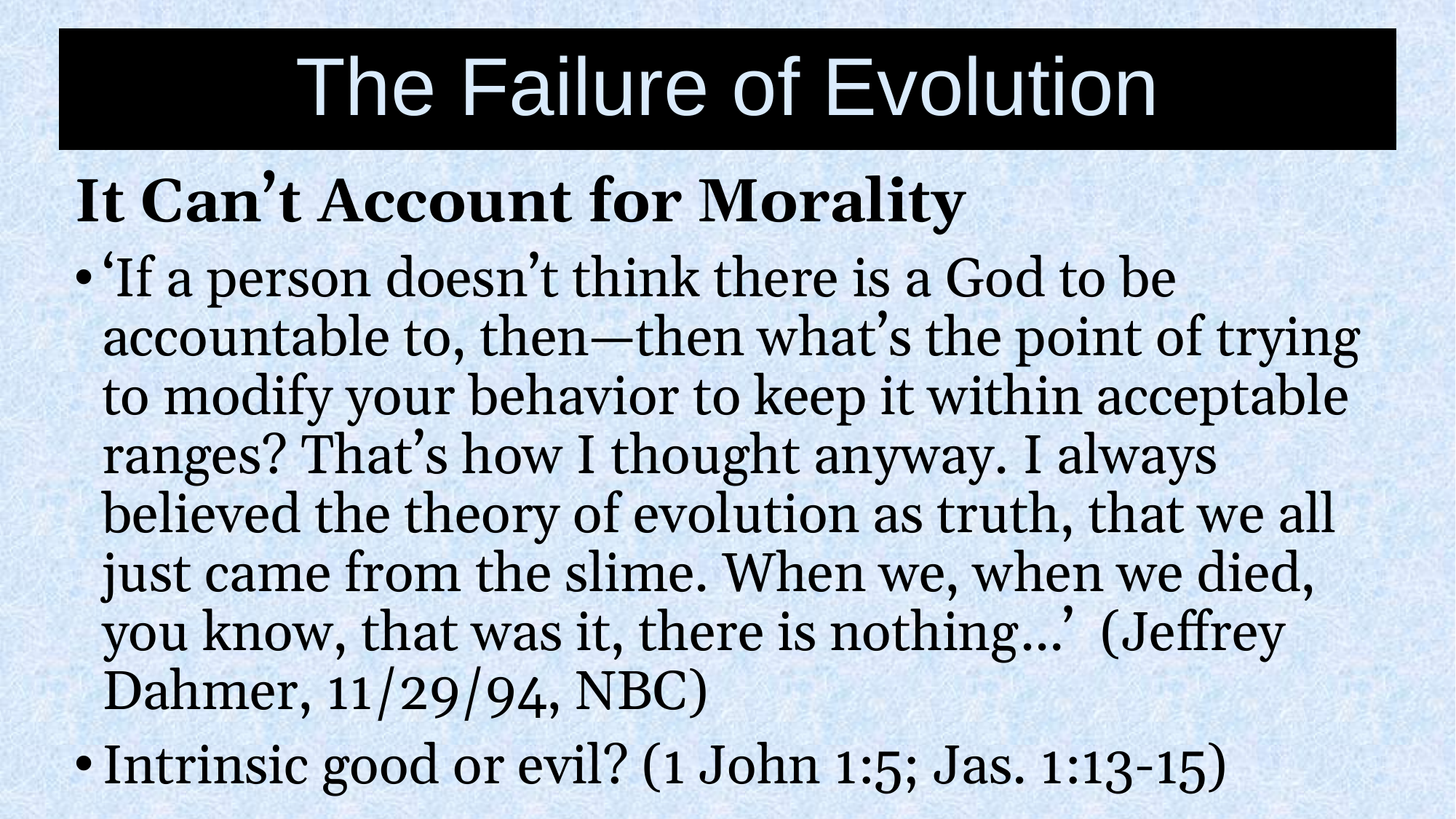

# The Failure of Evolution
It Can’t Account for Morality
‘If a person doesn’t think there is a God to be accountable to, then—then what’s the point of trying to modify your behavior to keep it within acceptable ranges? That’s how I thought anyway. I always believed the theory of evolution as truth, that we all just came from the slime. When we, when we died, you know, that was it, there is nothing…’  (Jeffrey Dahmer, 11/29/94, NBC)
Intrinsic good or evil? (1 John 1:5; Jas. 1:13-15)